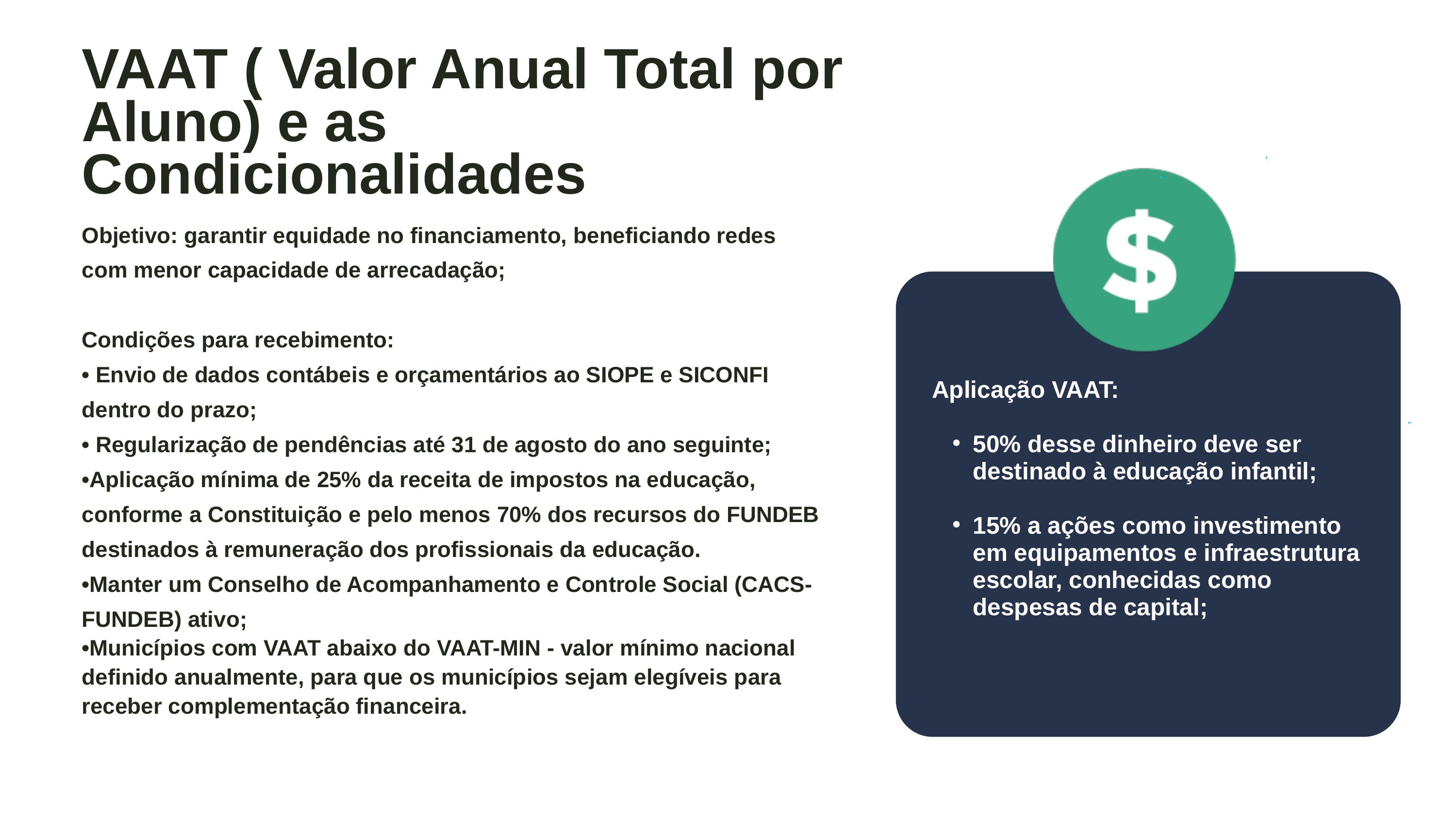

VAAT ( Valor Anual Total por Aluno) e as Condicionalidades

Objetivo: garantir equidade no financiamento, beneficiando redes com menor capacidade de arrecadação;

Condições para recebimento:
• Envio de dados contábeis e orçamentários ao SIOPE e SICONFI dentro do prazo;
• Regularização de pendências até 31 de agosto do ano seguinte;
•Aplicação mínima de 25% da receita de impostos na educação, conforme a Constituição e pelo menos 70% dos recursos do FUNDEB destinados à remuneração dos profissionais da educação.
•Manter um Conselho de Acompanhamento e Controle Social (CACS-FUNDEB) ativo;
•Municípios com VAAT abaixo do VAAT-MIN - valor mínimo nacional definido anualmente, para que os municípios sejam elegíveis para receber complementação financeira.

Aplicação VAAT:

50% desse dinheiro deve ser destinado à educação infantil;

15% a ações como investimento em equipamentos e infraestrutura escolar, conhecidas como despesas de capital;